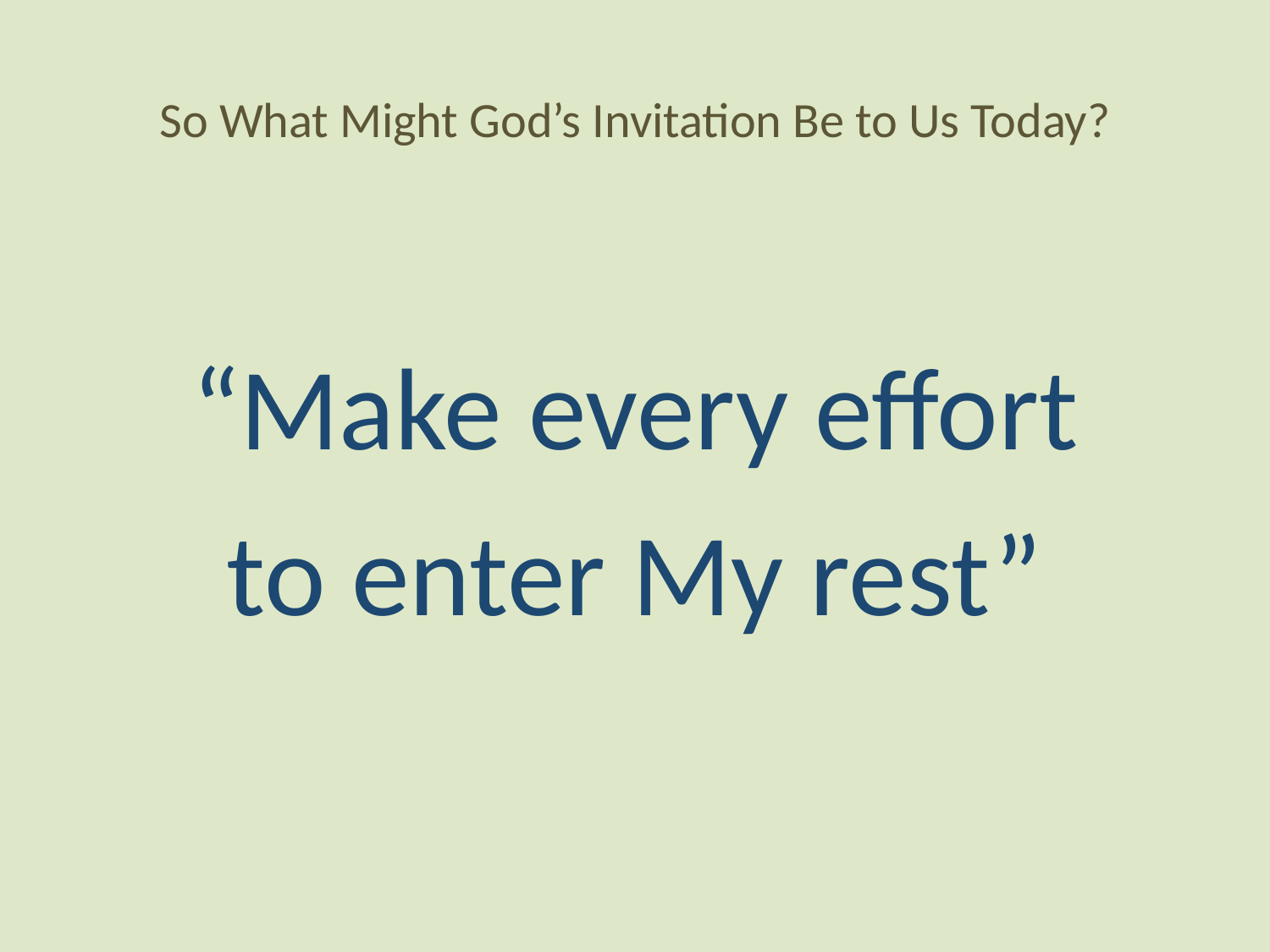

# So What Might God’s Invitation Be to Us Today?
“Make every effort
to enter My rest”